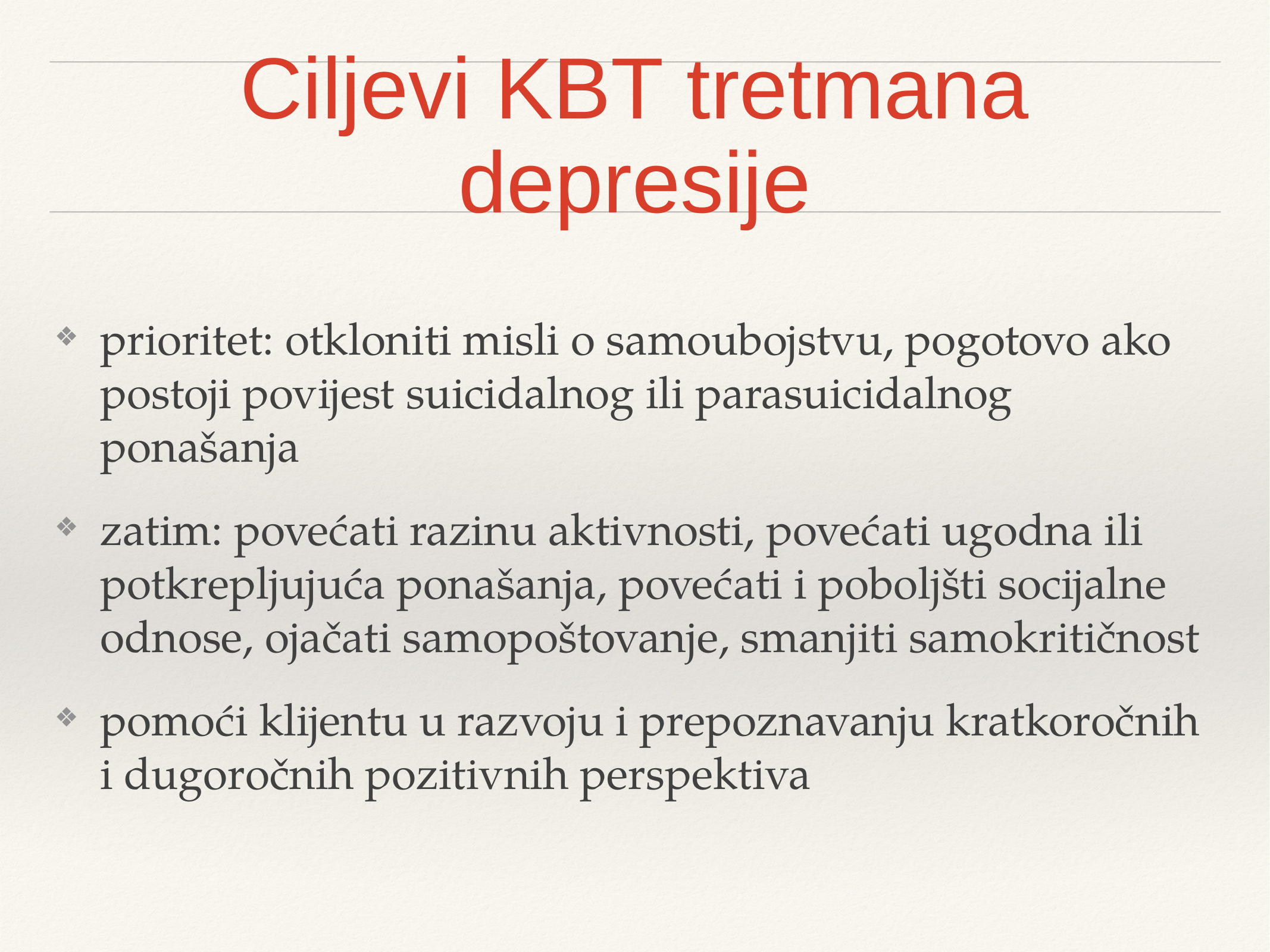

# Ciljevi KBT tretmana depresije
prioritet: otkloniti misli o samoubojstvu, pogotovo ako postoji povijest suicidalnog ili parasuicidalnog ponašanja
zatim: povećati razinu aktivnosti, povećati ugodna ili potkrepljujuća ponašanja, povećati i poboljšti socijalne odnose, ojačati samopoštovanje, smanjiti samokritičnost
pomoći klijentu u razvoju i prepoznavanju kratkoročnih i dugoročnih pozitivnih perspektiva